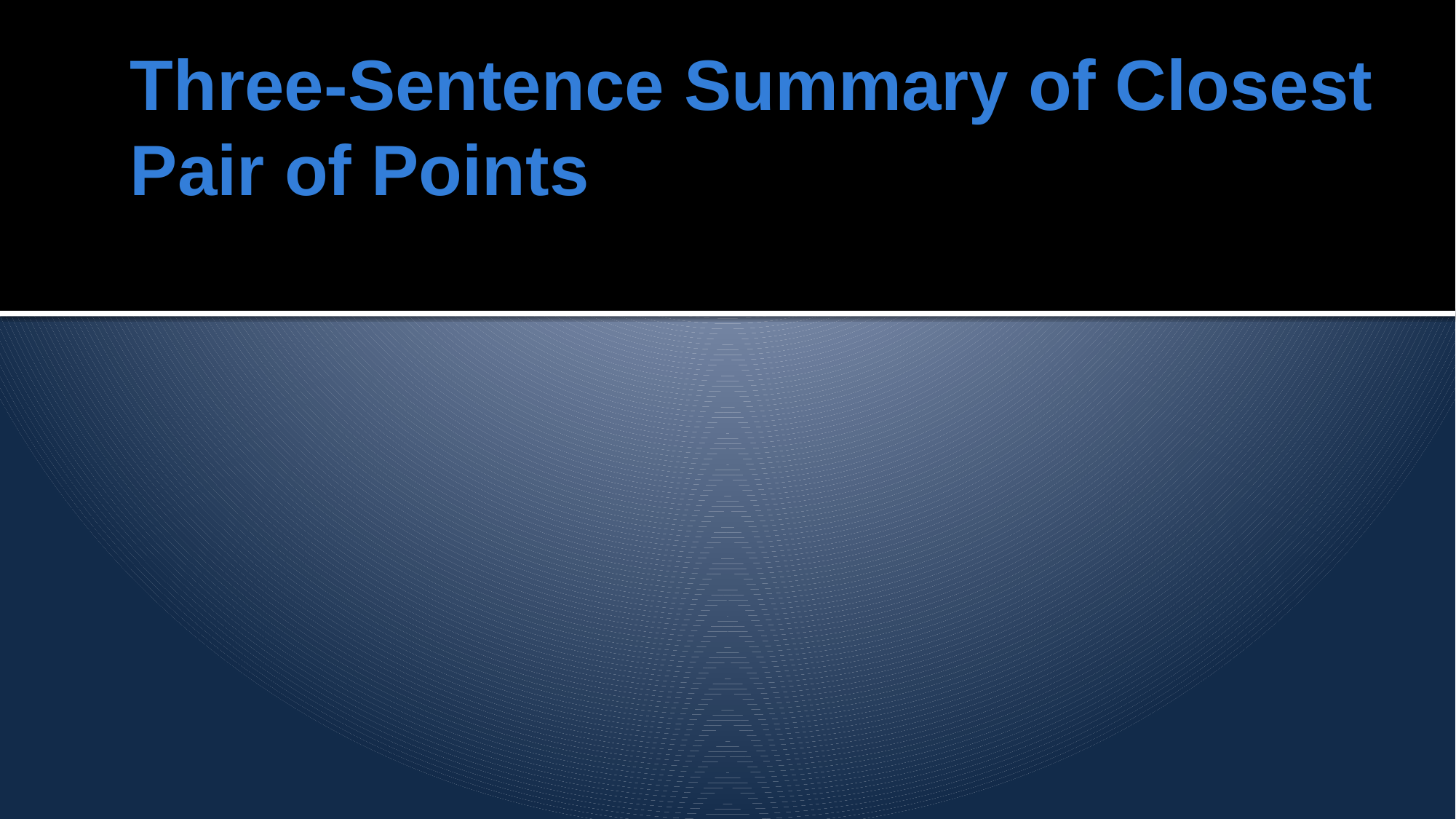

# Three-Sentence Summary of Closest Pair of Points